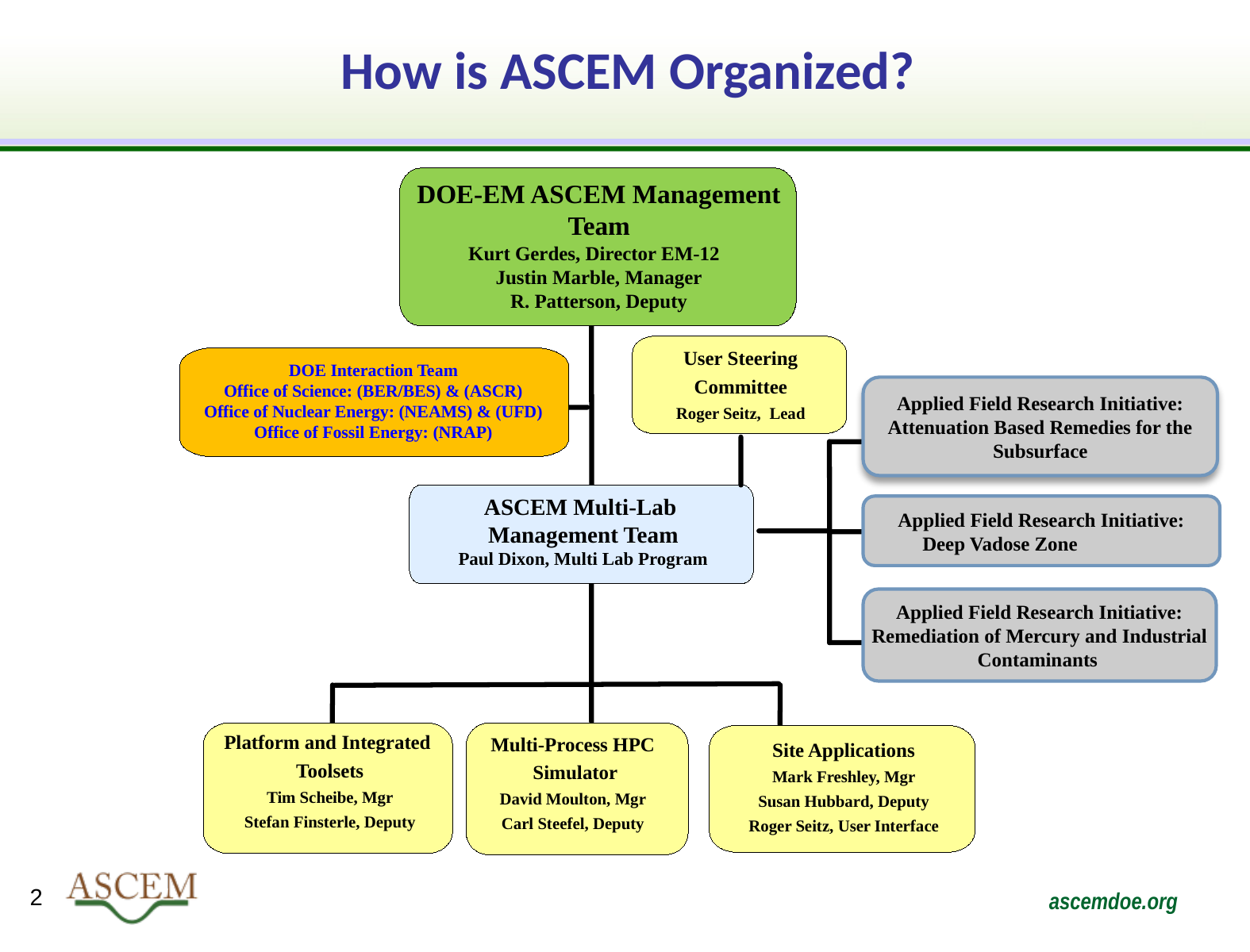

# How is ASCEM Organized?

DOE-EM ASCEM Management Team
Kurt Gerdes, Director EM-12
Justin Marble, Manager
R. Patterson, Deputy

User Steering
Committee
Roger Seitz,  Lead

DOE Interaction Team
Office of Science: (BER/BES) & (ASCR)
Office of Nuclear Energy: (NEAMS) & (UFD)
Office of Fossil Energy: (NRAP)

Applied Field Research Initiative:
Attenuation Based Remedies for the Subsurface

ASCEM Multi-Lab
Management Team
Paul Dixon, Multi Lab Program
Applied Field Research Initiative:
Deep Vadose Zone

Applied Field Research Initiative:
Remediation of Mercury and Industrial Contaminants

Multi-Process HPC
 Simulator
David Moulton, Mgr
Carl Steefel, Deputy

Platform and Integrated
Toolsets
Tim Scheibe, Mgr
Stefan Finsterle, Deputy

Site Applications
Mark Freshley, Mgr
Susan Hubbard, Deputy
Roger Seitz, User Interface

2
ascemdoe.org